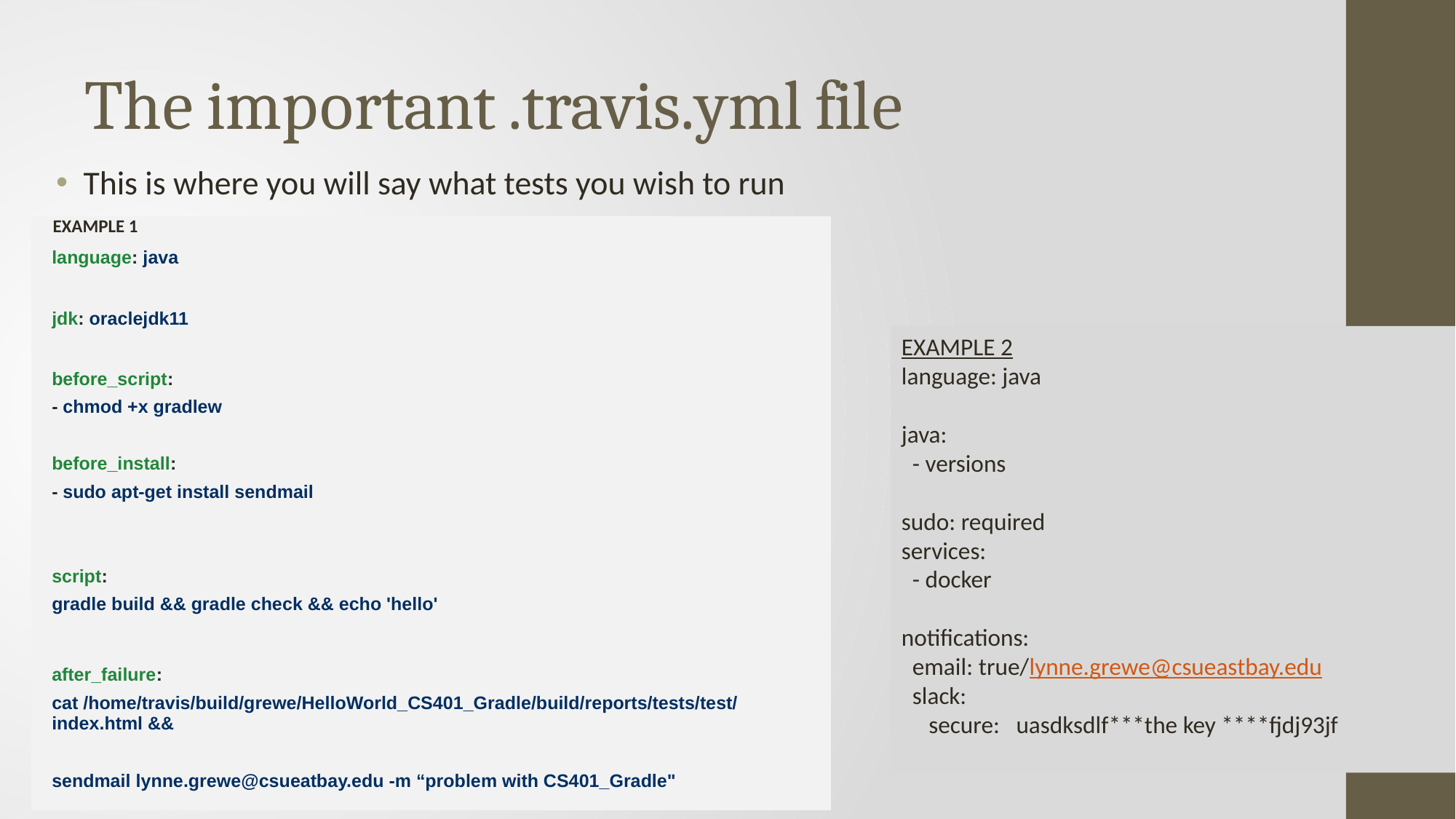

# The important .travis.yml file
This is where you will say what tests you wish to run
|  | EXAMPLE 1 |
| --- | --- |
|  | language: java jdk: oraclejdk11 |
|  |  |
|  | before\_script: |
|  | - chmod +x gradlew |
|  |  |
|  | before\_install: |
|  | - sudo apt-get install sendmail |
|  |  |
|  |  |
|  | script: |
|  | gradle build && gradle check && echo 'hello' |
|  |  |
|  | after\_failure: |
|  | cat /home/travis/build/grewe/HelloWorld\_CS401\_Gradle/build/reports/tests/test/index.html && |
|  | sendmail lynne.grewe@csueatbay.edu -m “problem with CS401\_Gradle" |
EXAMPLE 2
language: java

java:
  - versions

sudo: required
services:
  - docker

notifications:
  email: true/lynne.grewe@csueastbay.edu
  slack:
     secure:   uasdksdlf***the key ****fjdj93jf